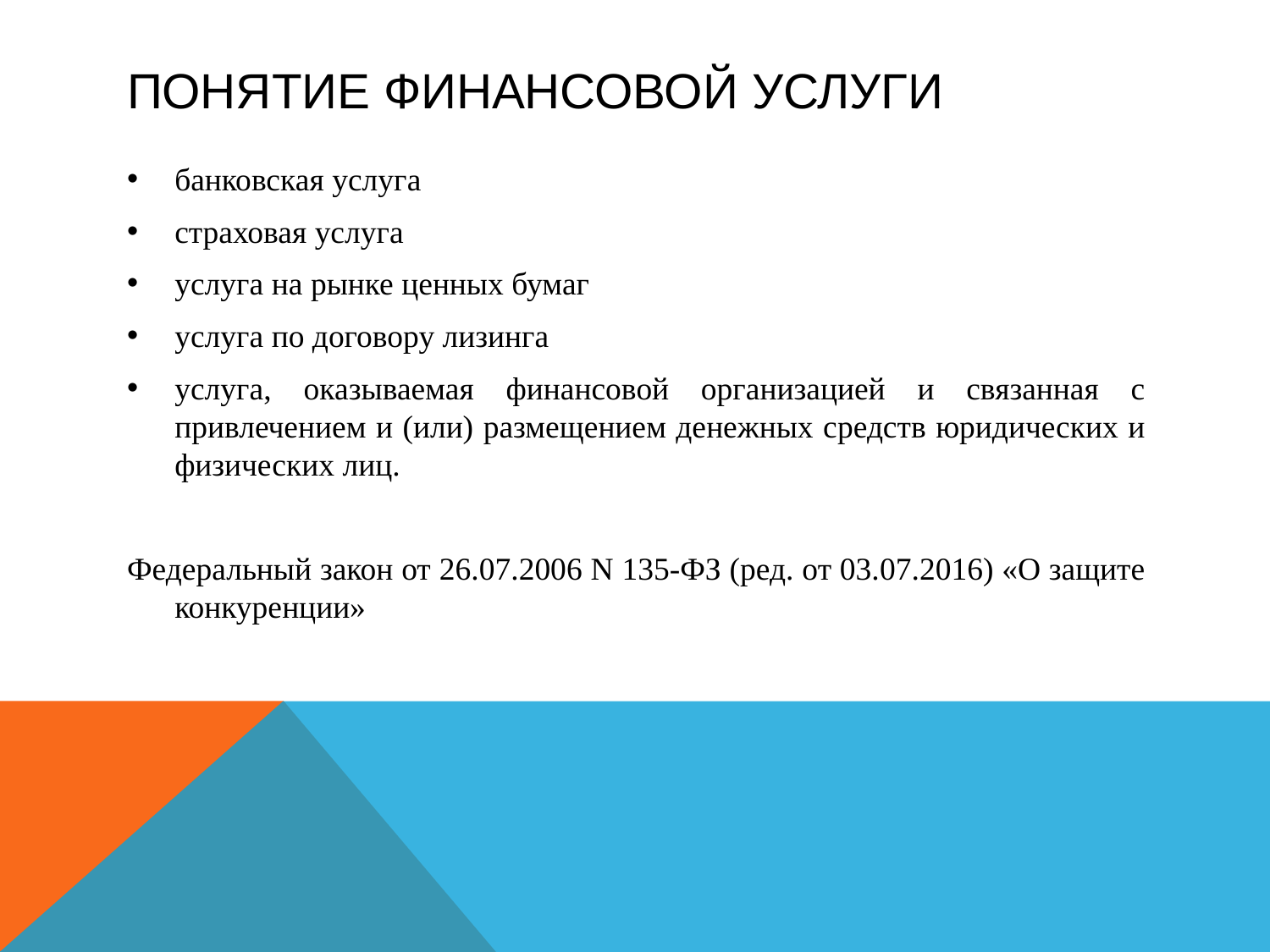

# Понятие финансовой услуги
банковская услуга
страховая услуга
услуга на рынке ценных бумаг
услуга по договору лизинга
услуга, оказываемая финансовой организацией и связанная с привлечением и (или) размещением денежных средств юридических и физических лиц.

Федеральный закон от 26.07.2006 N 135-ФЗ (ред. от 03.07.2016) «О защите конкуренции»